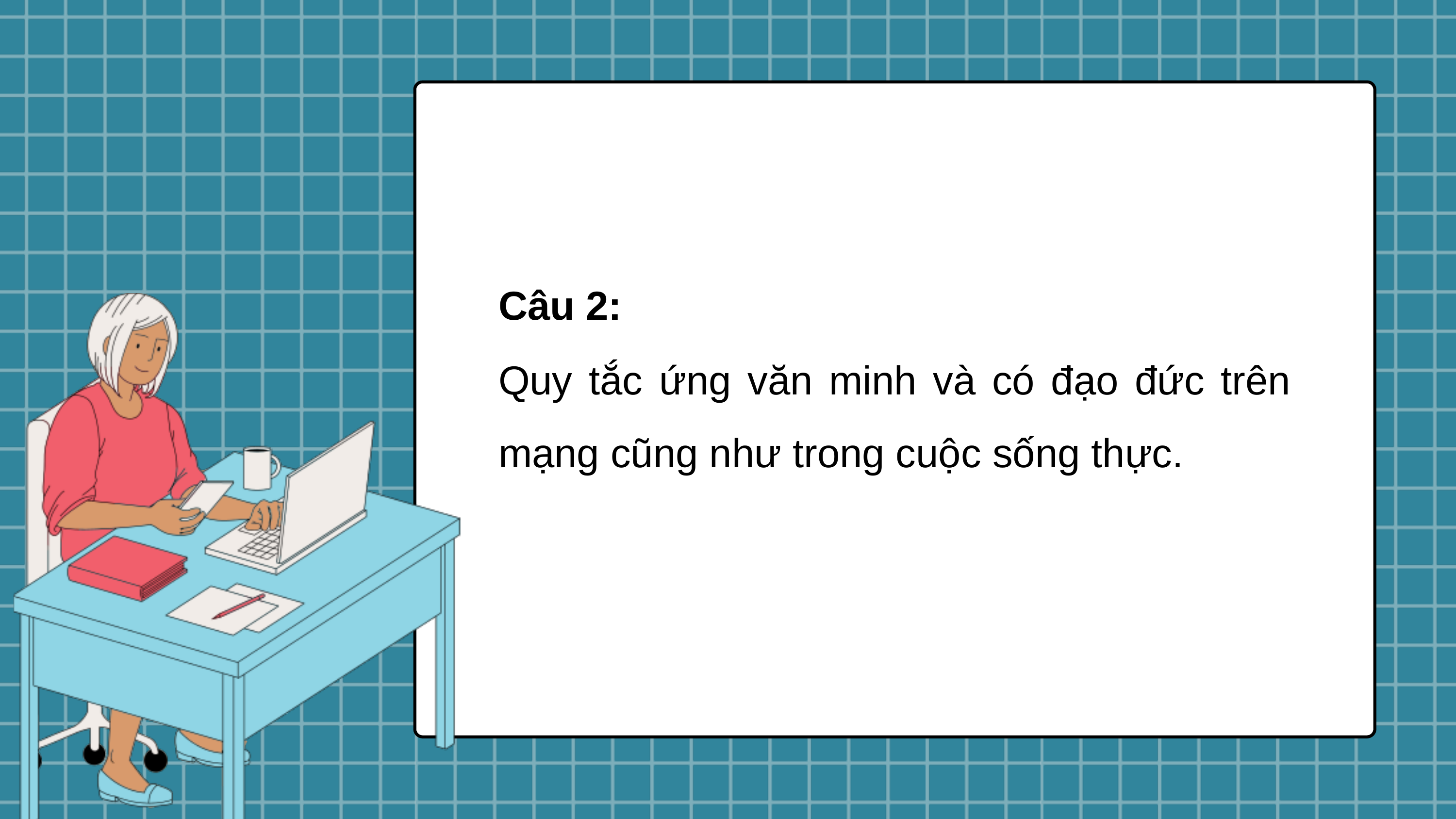

Câu 2:
Quy tắc ứng văn minh và có đạo đức trên mạng cũng như trong cuộc sống thực.